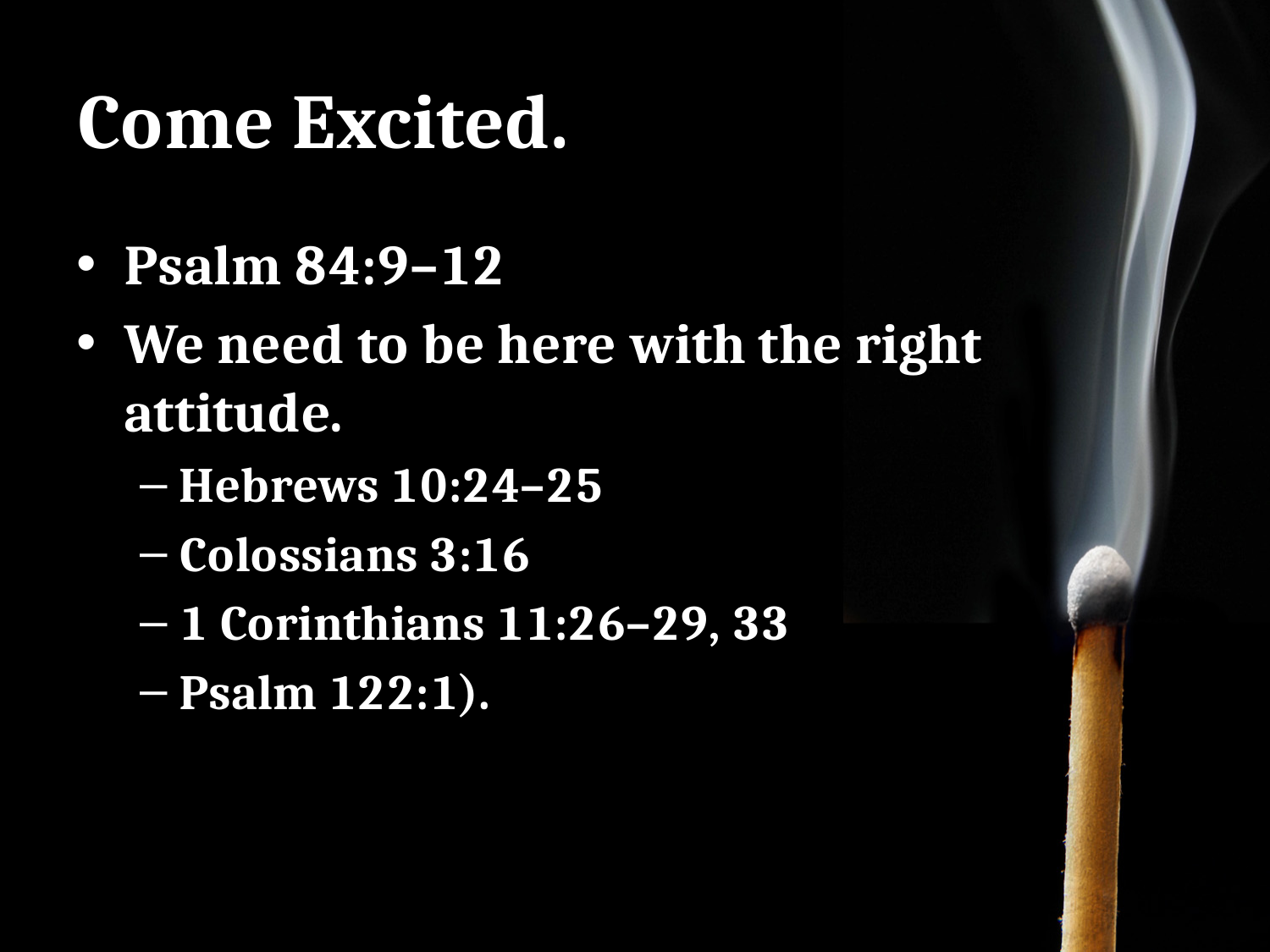

# Come Excited.
Psalm 84:9–12
We need to be here with the right attitude.
Hebrews 10:24–25
Colossians 3:16
1 Corinthians 11:26–29, 33
Psalm 122:1).